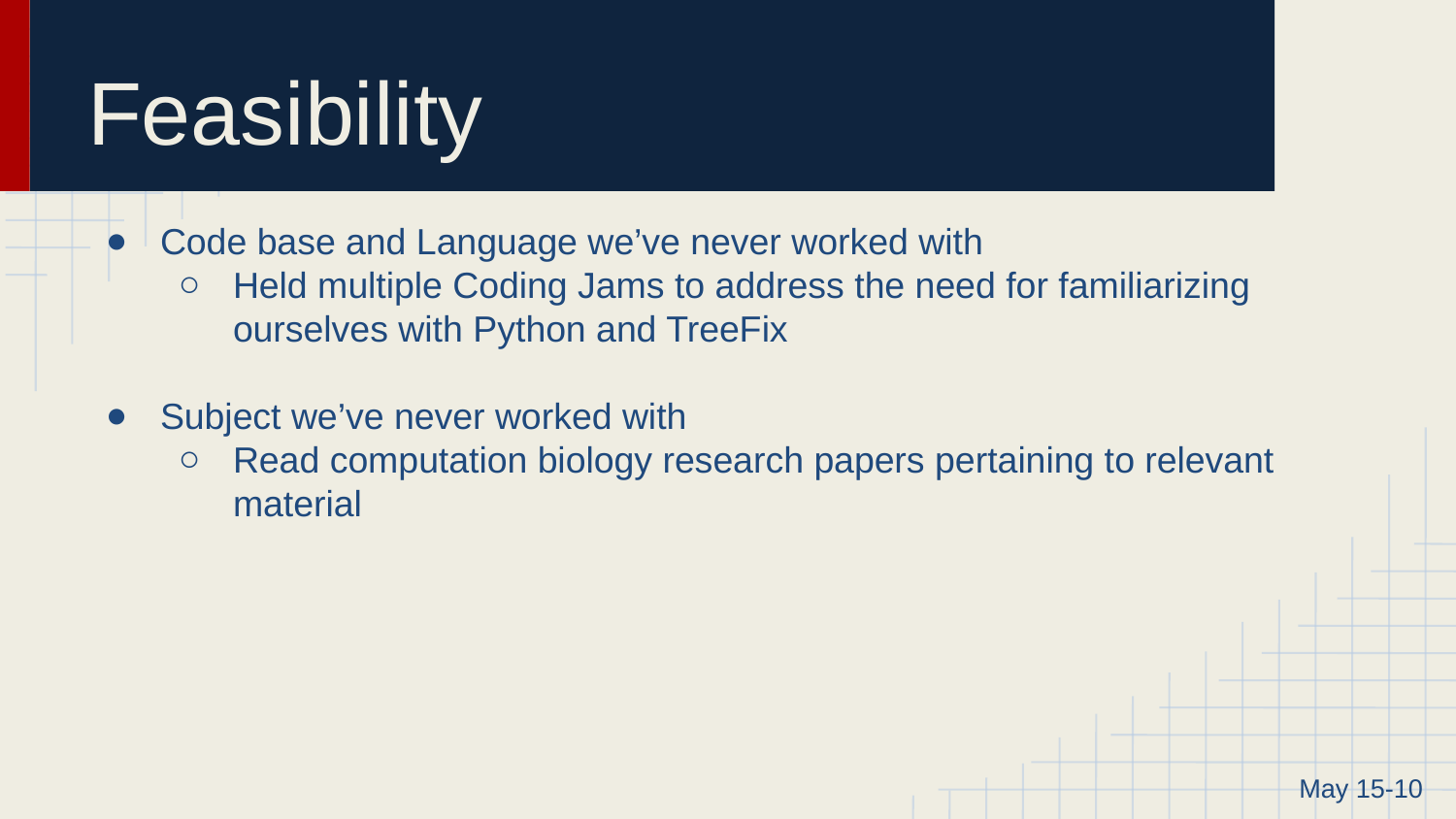

# Feasibility
Code base and Language we’ve never worked with
Held multiple Coding Jams to address the need for familiarizing ourselves with Python and TreeFix

Subject we’ve never worked with
Read computation biology research papers pertaining to relevant material
May 15-10